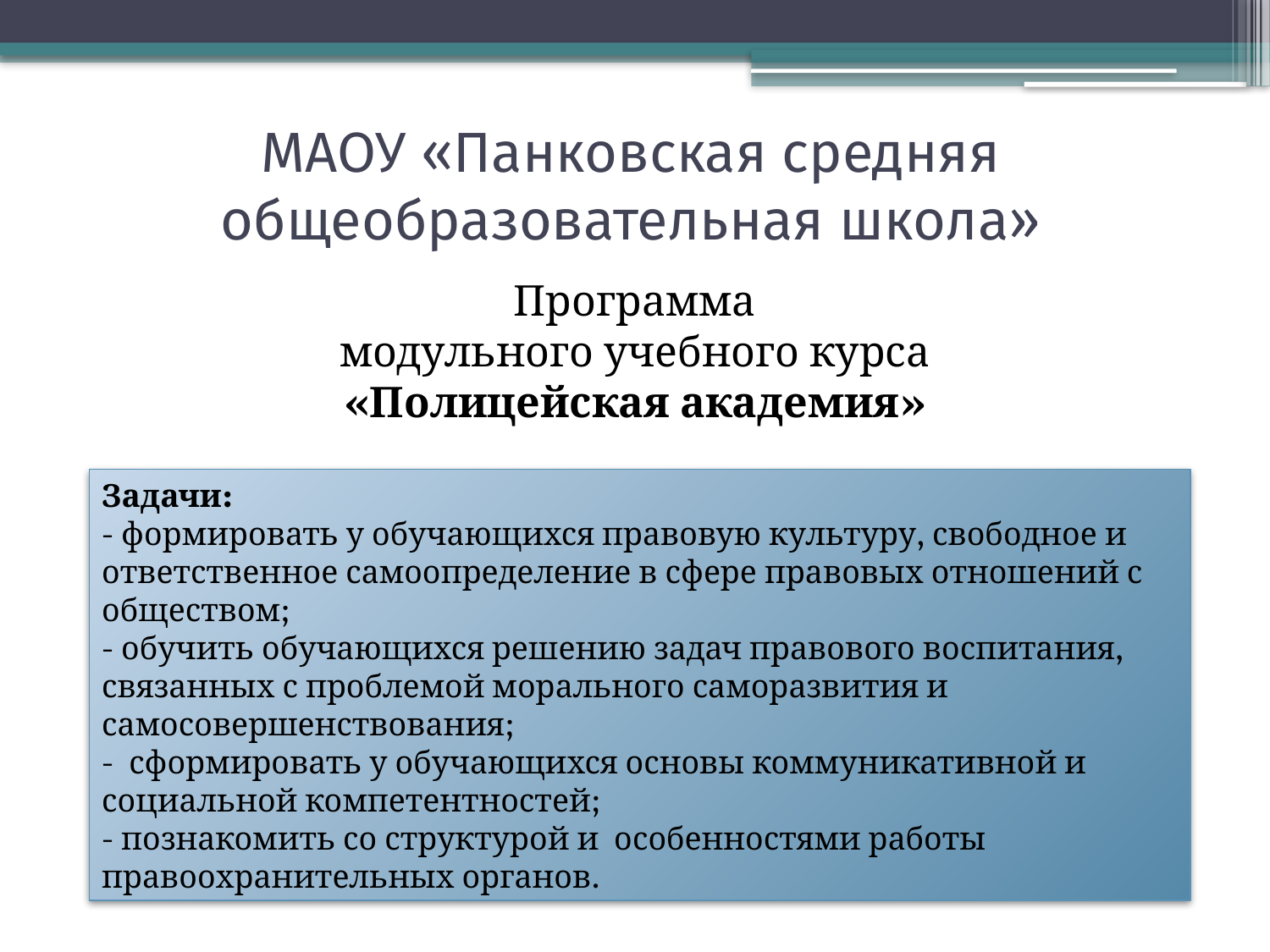

# МАОУ «Панковская средняя общеобразовательная школа»
Программа
модульного учебного курса
«Полицейская академия»

Задачи:
- формировать у обучающихся правовую культуру, свободное и ответственное самоопределение в сфере правовых отношений с обществом;
- обучить обучающихся решению задач правового воспитания, связанных с проблемой морального саморазвития и самосовершенствования;
-  сформировать у обучающихся основы коммуникативной и социальной компетентностей;
- познакомить со структурой и  особенностями работы  правоохранительных органов.